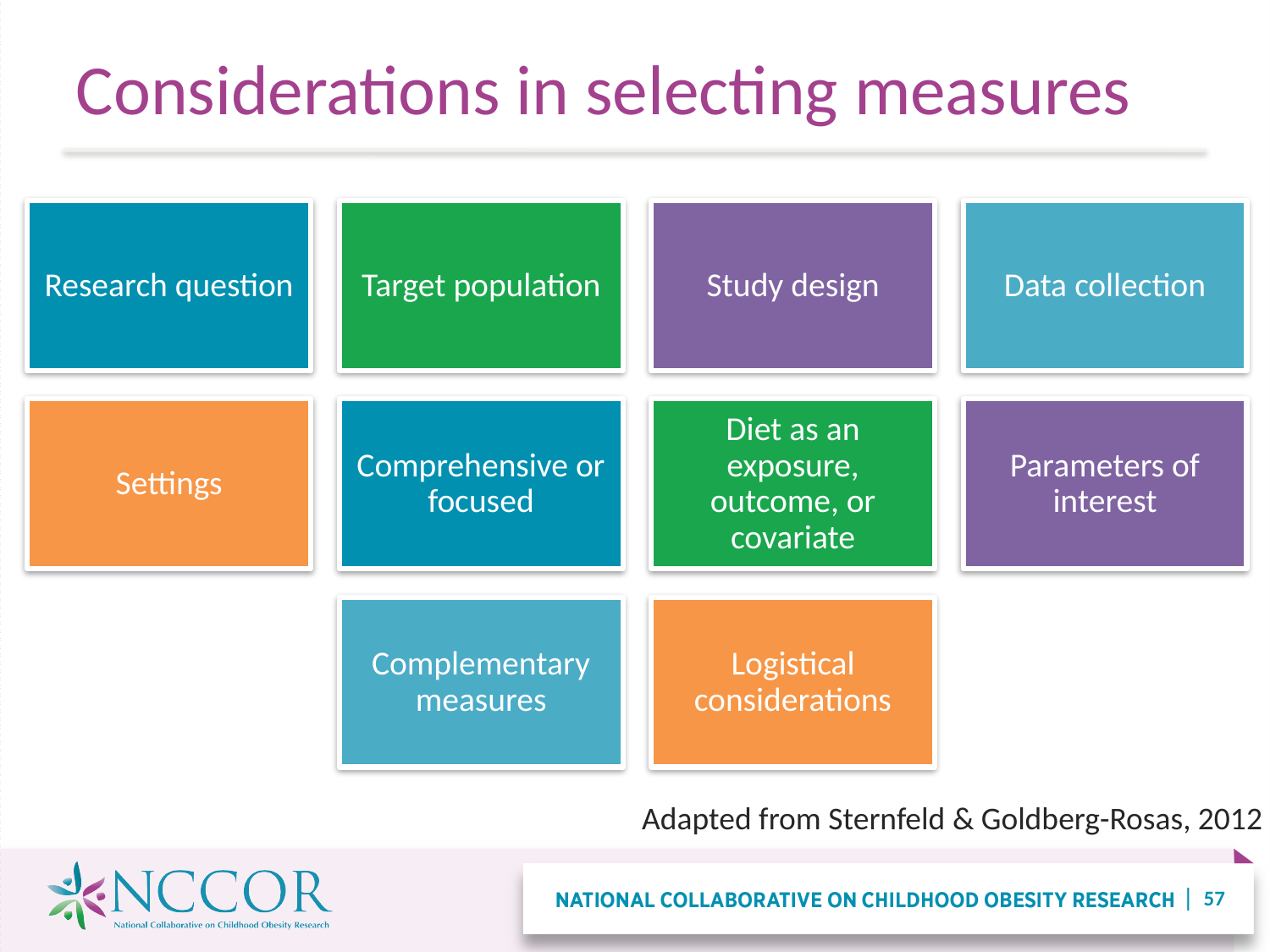

# Considerations in selecting measures
Research question
Target population
Study design
Data collection
Settings
Comprehensive or focused
Diet as an exposure, outcome, or covariate
Parameters of interest
Complementary measures
Logistical considerations
Adapted from Sternfeld & Goldberg-Rosas, 2012
57